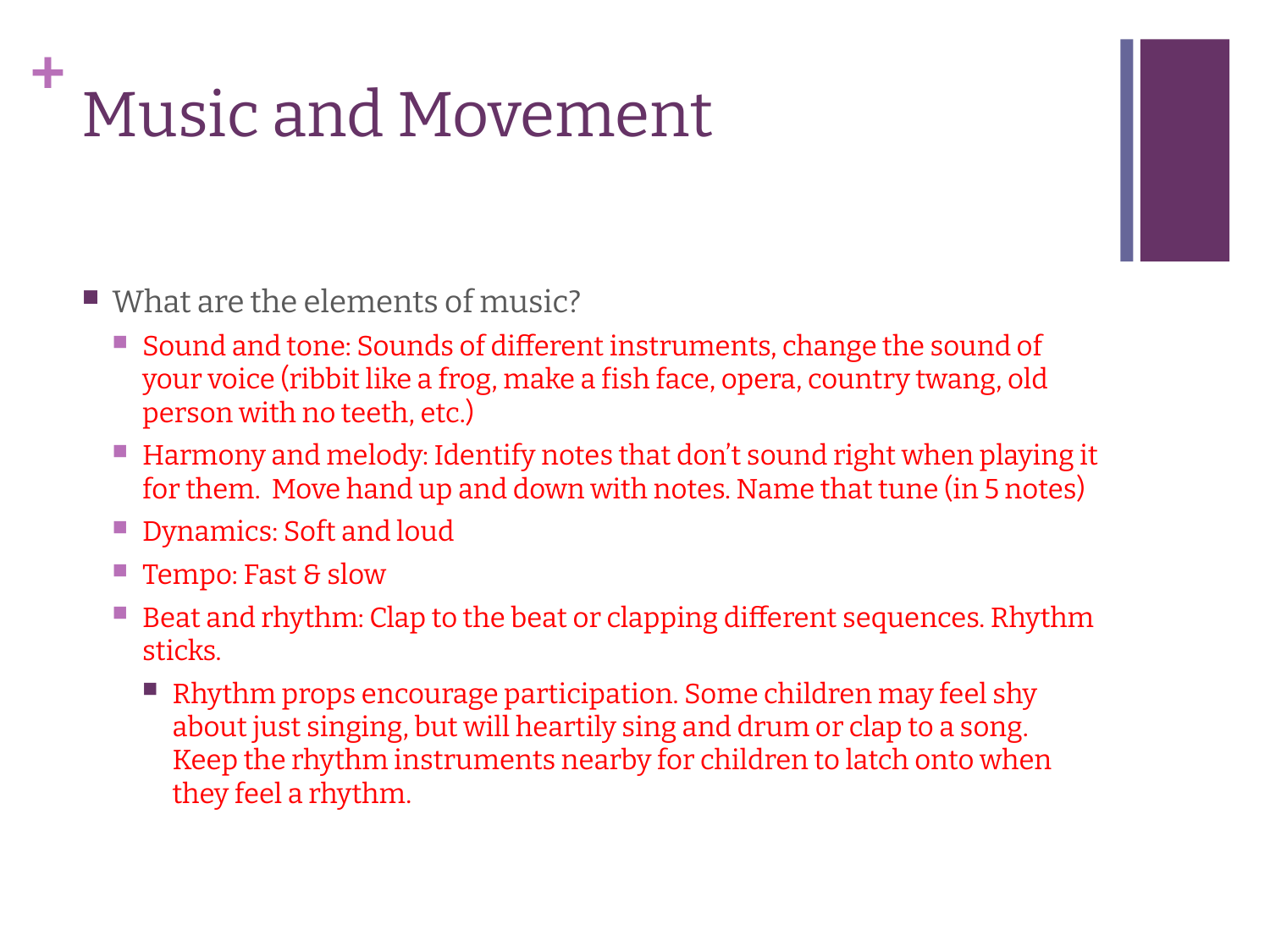

# Music and Movement
What are the elements of music?
Sound and tone: Sounds of different instruments, change the sound of your voice (ribbit like a frog, make a fish face, opera, country twang, old person with no teeth, etc.)
Harmony and melody: Identify notes that don’t sound right when playing it for them.  Move hand up and down with notes. Name that tune (in 5 notes)
Dynamics: Soft and loud
Tempo: Fast & slow
Beat and rhythm: Clap to the beat or clapping different sequences. Rhythm sticks.
Rhythm props encourage participation. Some children may feel shy about just singing, but will heartily sing and drum or clap to a song.  Keep the rhythm instruments nearby for children to latch onto when they feel a rhythm.